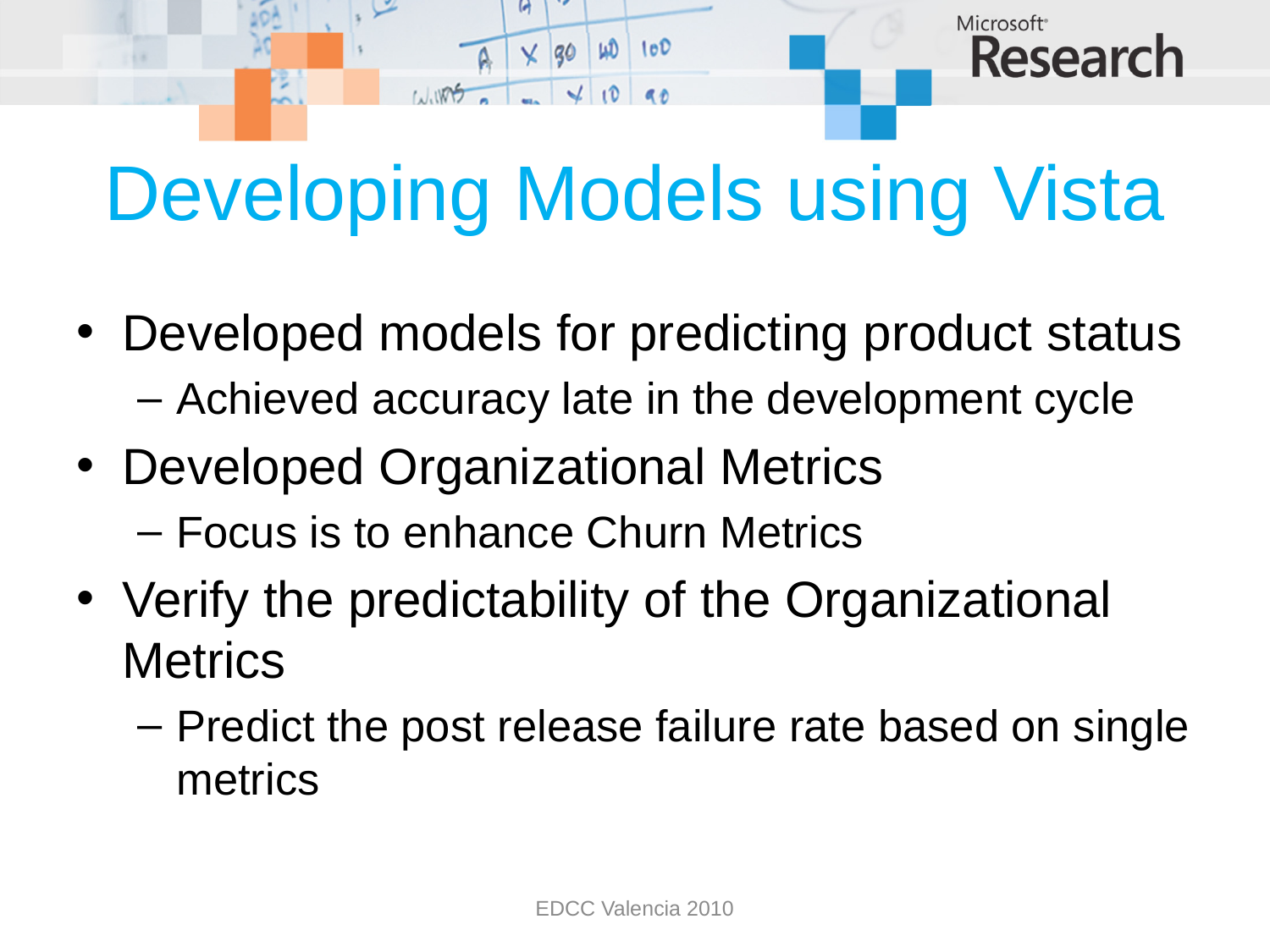

# Developing Models using Vista
Developed models for predicting product status
Achieved accuracy late in the development cycle
Developed Organizational Metrics
Focus is to enhance Churn Metrics
Verify the predictability of the Organizational Metrics
Predict the post release failure rate based on single metrics
EDCC Valencia 2010